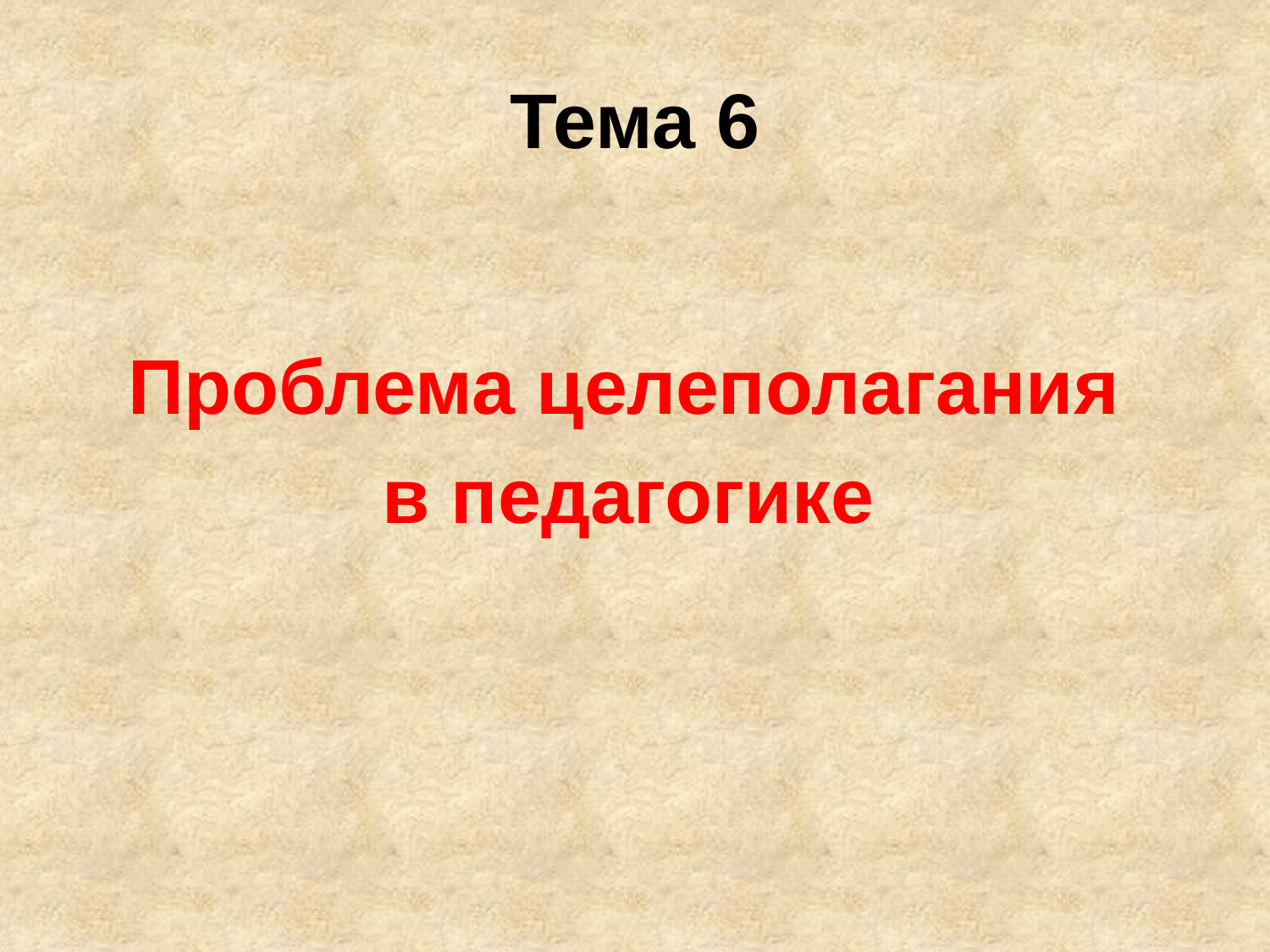

# Тема 6

Проблема целеполагания
в педагогике